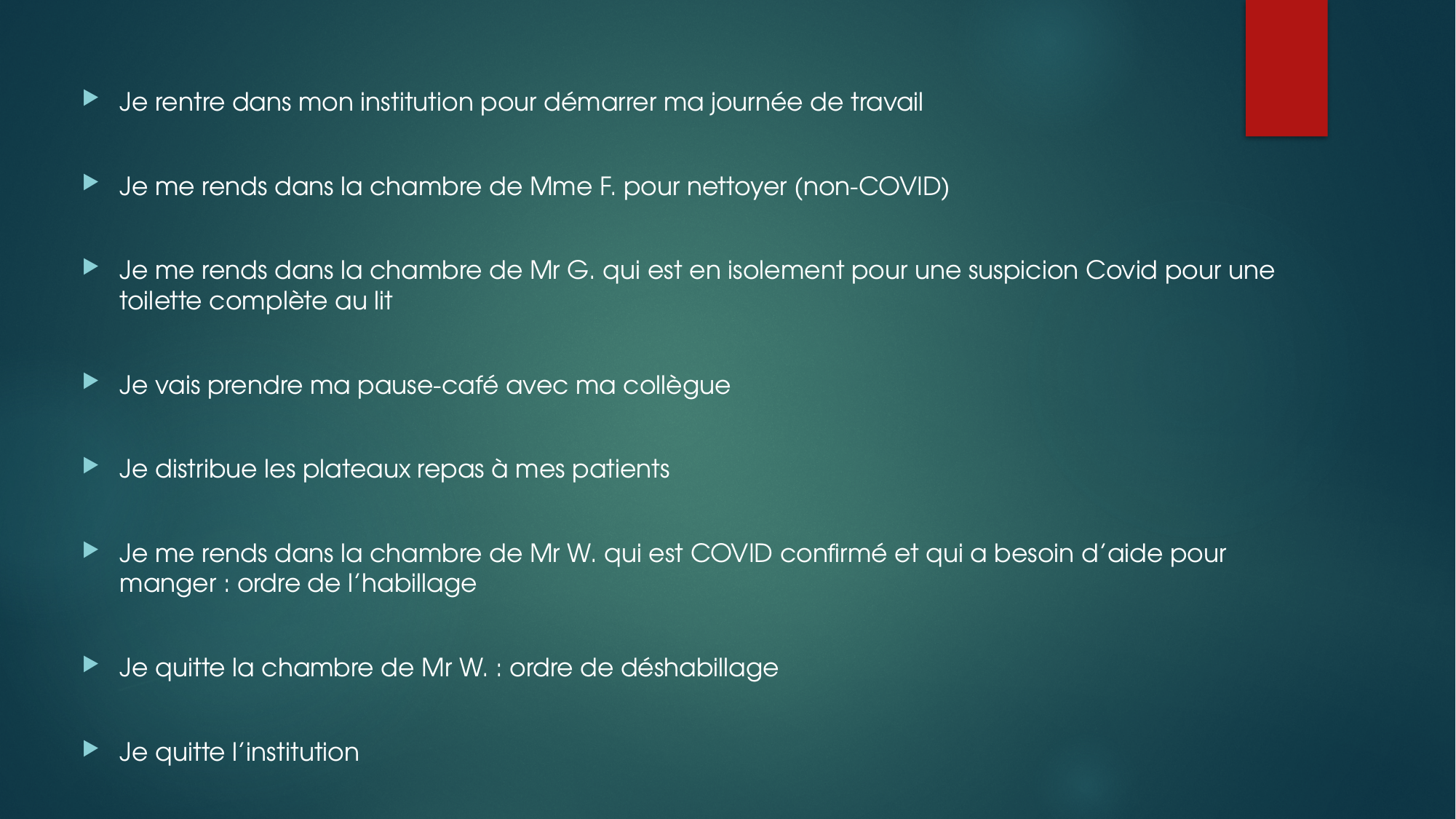

Je rentre dans mon institution pour démarrer ma journée de travail

Je me rends dans la chambre de Mme F. pour nettoyer (non-COVID)

Je me rends dans la chambre de Mr G. qui est en isolement pour une suspicion Covid pour une toilette complète au lit

Je vais prendre ma pause-café avec ma collègue

Je distribue les plateaux repas à mes patients

Je me rends dans la chambre de Mr W. qui est COVID confirmé et qui a besoin d’aide pour manger : ordre de l’habillage

Je quitte la chambre de Mr W. : ordre de déshabillage

Je quitte l’institution